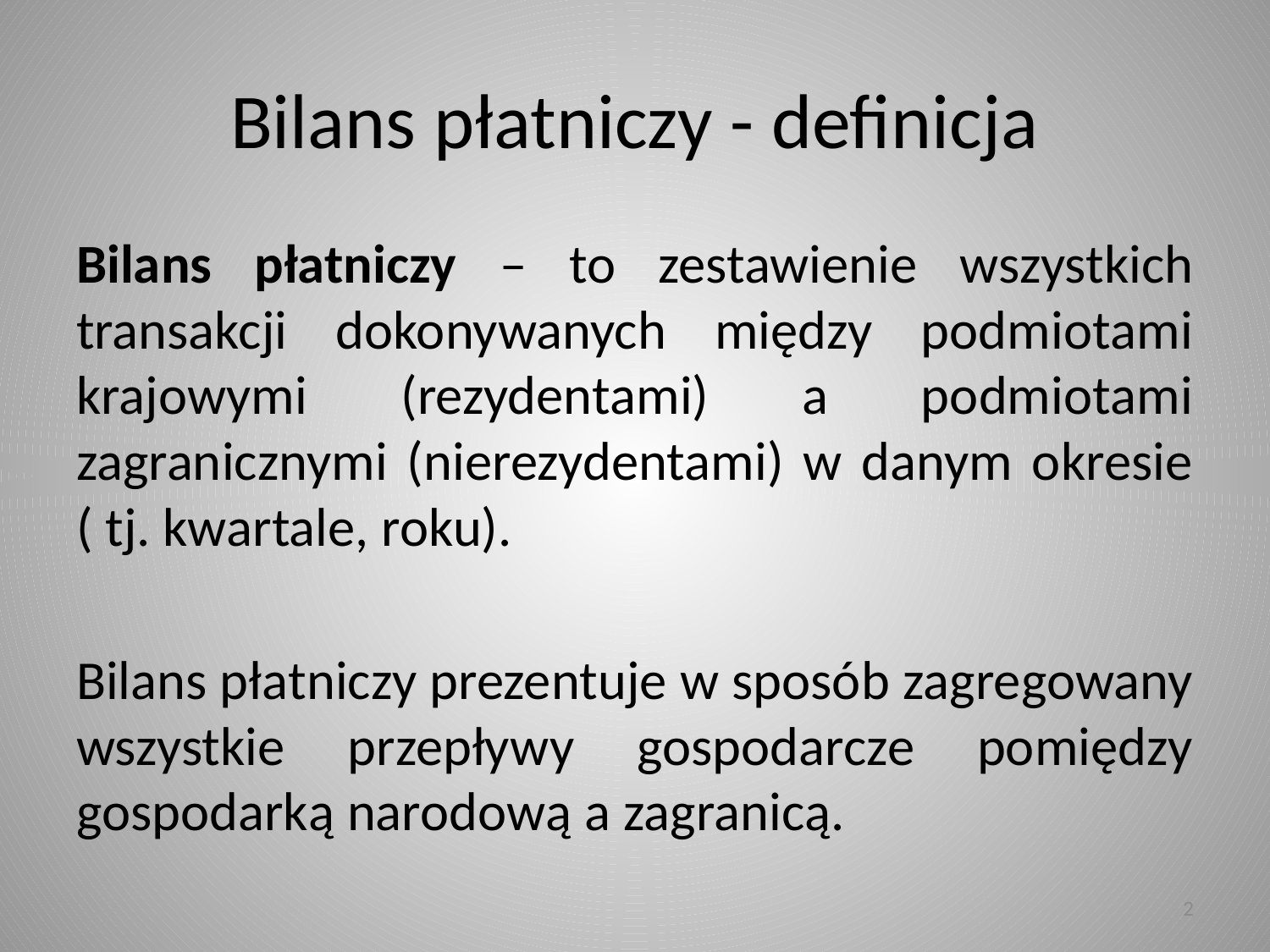

# Bilans płatniczy - definicja
Bilans płatniczy – to zestawienie wszystkich transakcji dokonywanych między podmiotami krajowymi (rezydentami) a podmiotami zagranicznymi (nierezydentami) w danym okresie ( tj. kwartale, roku).

Bilans płatniczy prezentuje w sposób zagregowany wszystkie przepływy gospodarcze pomiędzy gospodarką narodową a zagranicą.
2